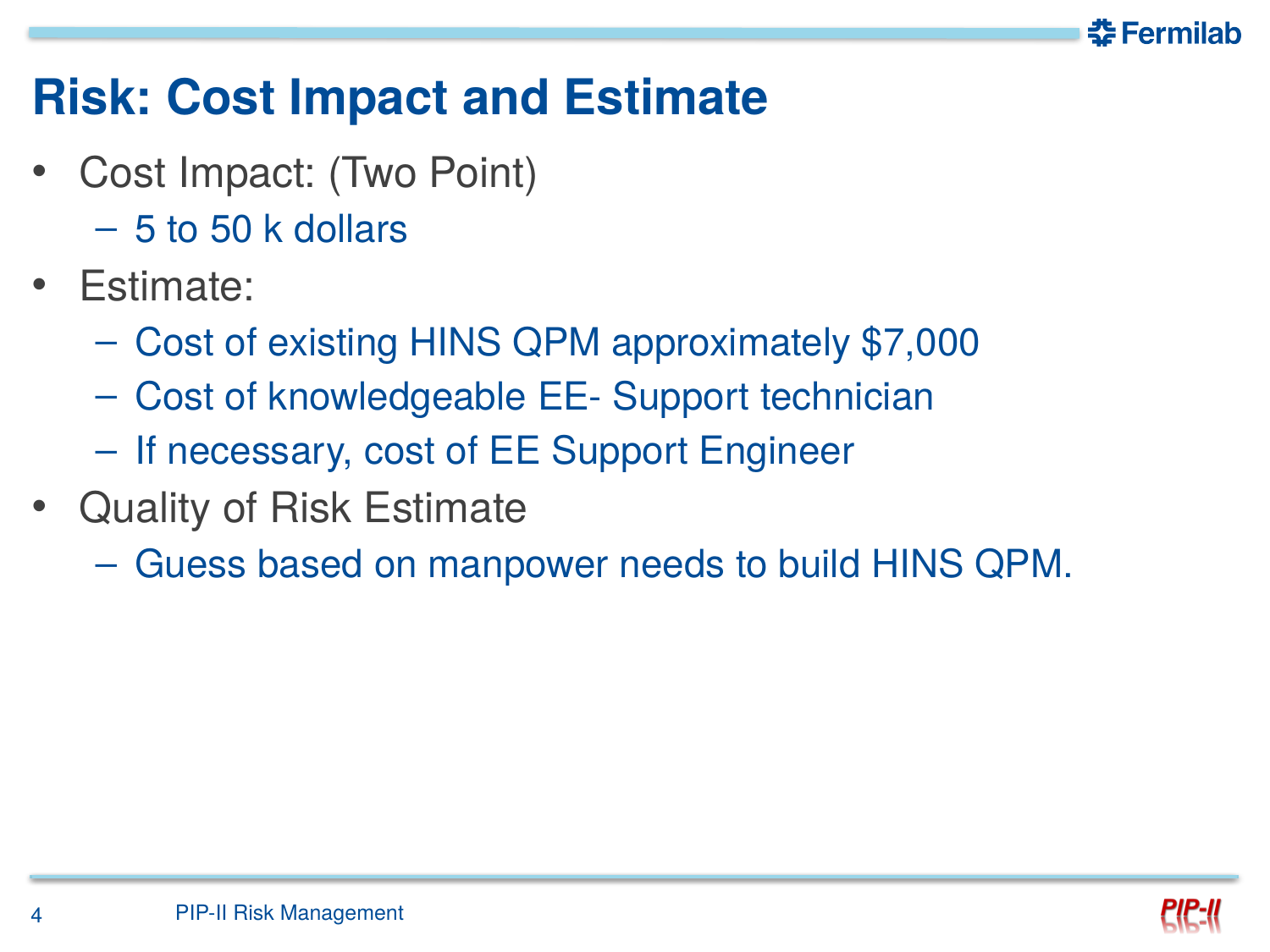

# Risk: Cost Impact and Estimate
Cost Impact: (Two Point)
5 to 50 k dollars
Estimate:
Cost of existing HINS QPM approximately $7,000
Cost of knowledgeable EE- Support technician
If necessary, cost of EE Support Engineer
Quality of Risk Estimate
Guess based on manpower needs to build HINS QPM.
PIP-II Risk Management
4